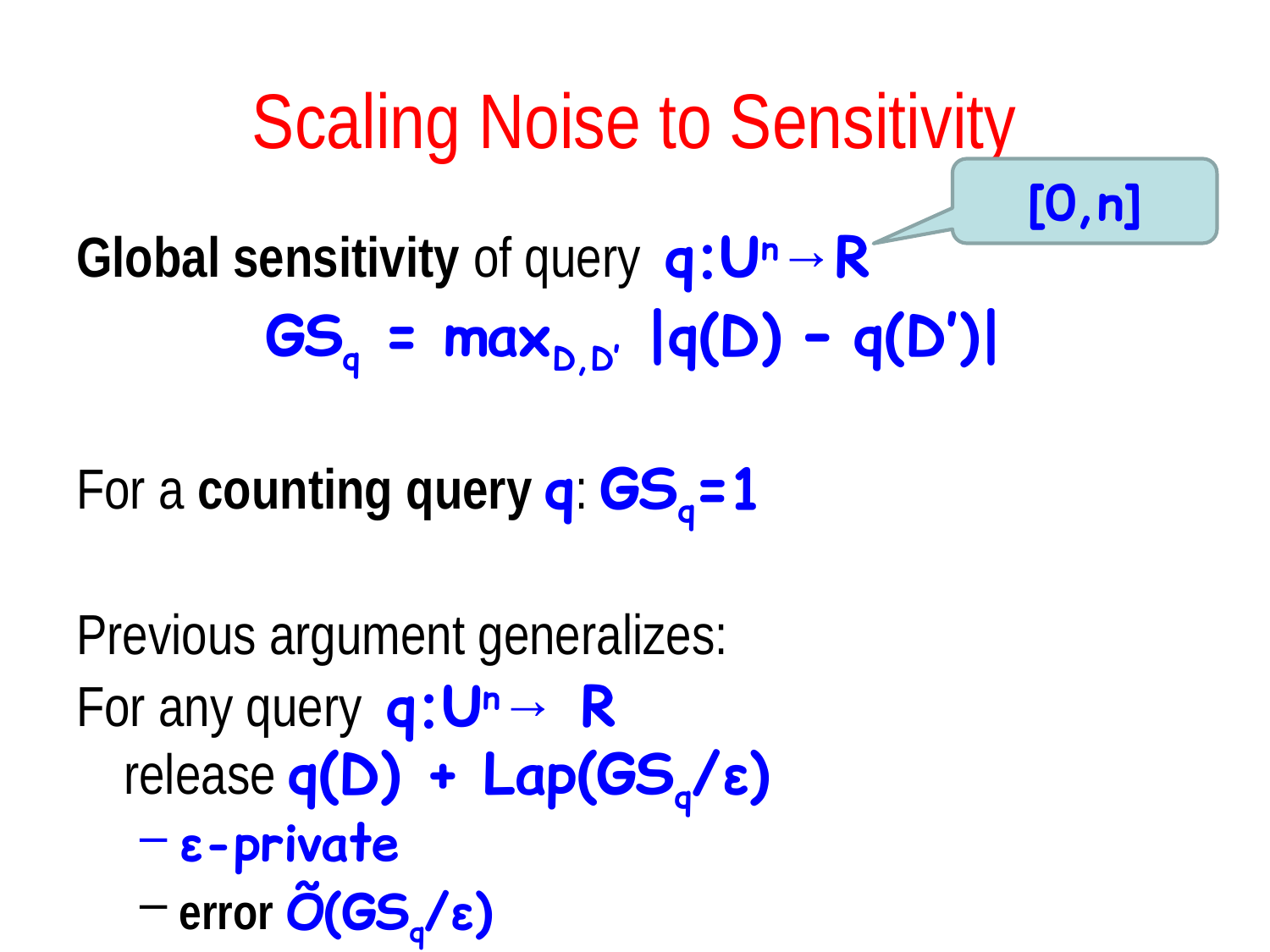

# Scaling Noise to Sensitivity
[0,n]
Global sensitivity of query q:Un→R
GSq = maxD,D’ |q(D) – q(D’)|

For a counting query q: GSq=1

Previous argument generalizes:
For any query q:Un→ R
release q(D) + Lap(GSq/ε)
ε-private
error Õ(GSq/ε)